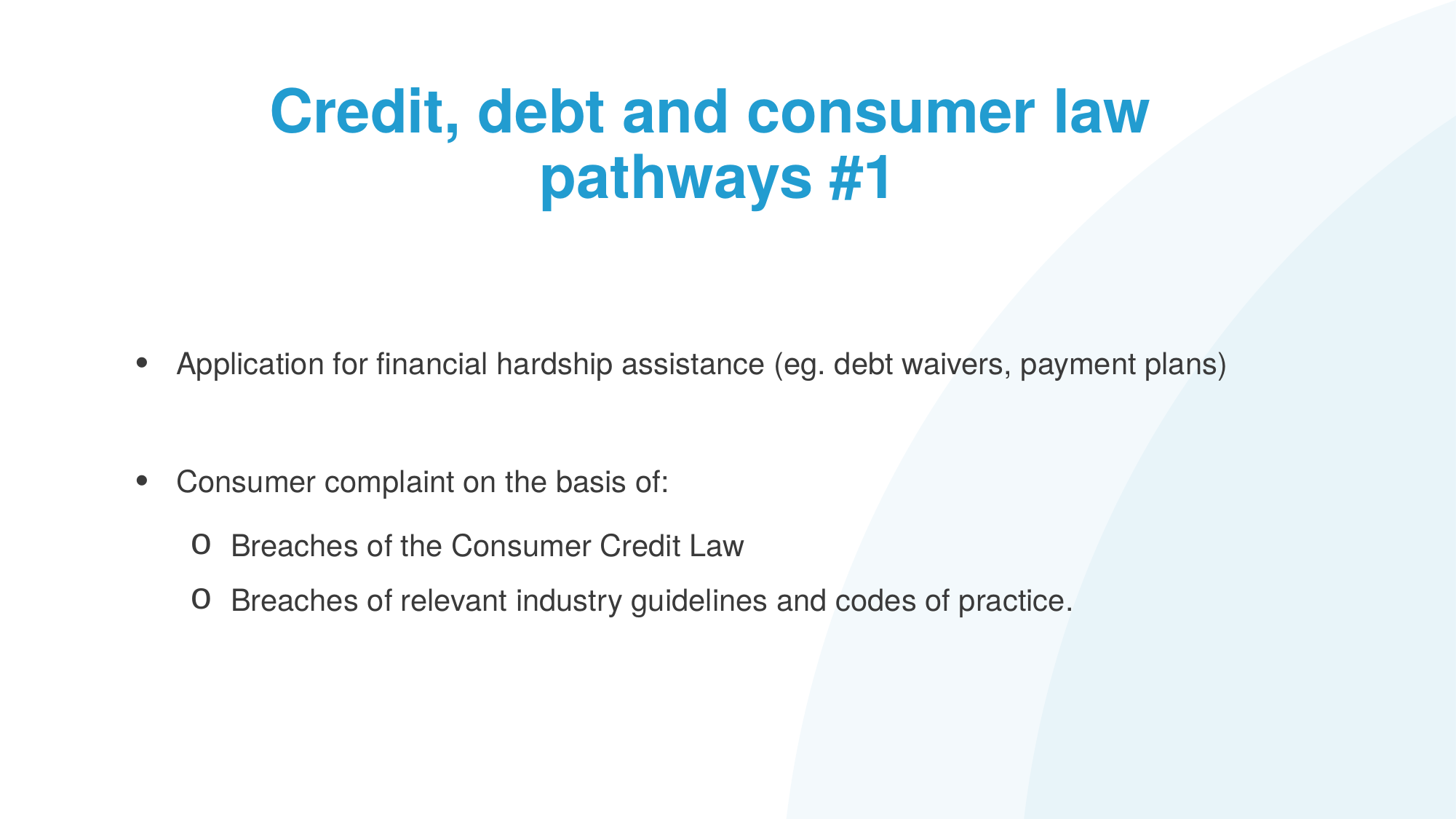

# Credit, debt and consumer law pathways #1
Application for financial hardship assistance (eg. debt waivers, payment plans)
Consumer complaint on the basis of:
Breaches of the Consumer Credit Law
Breaches of relevant industry guidelines and codes of practice.